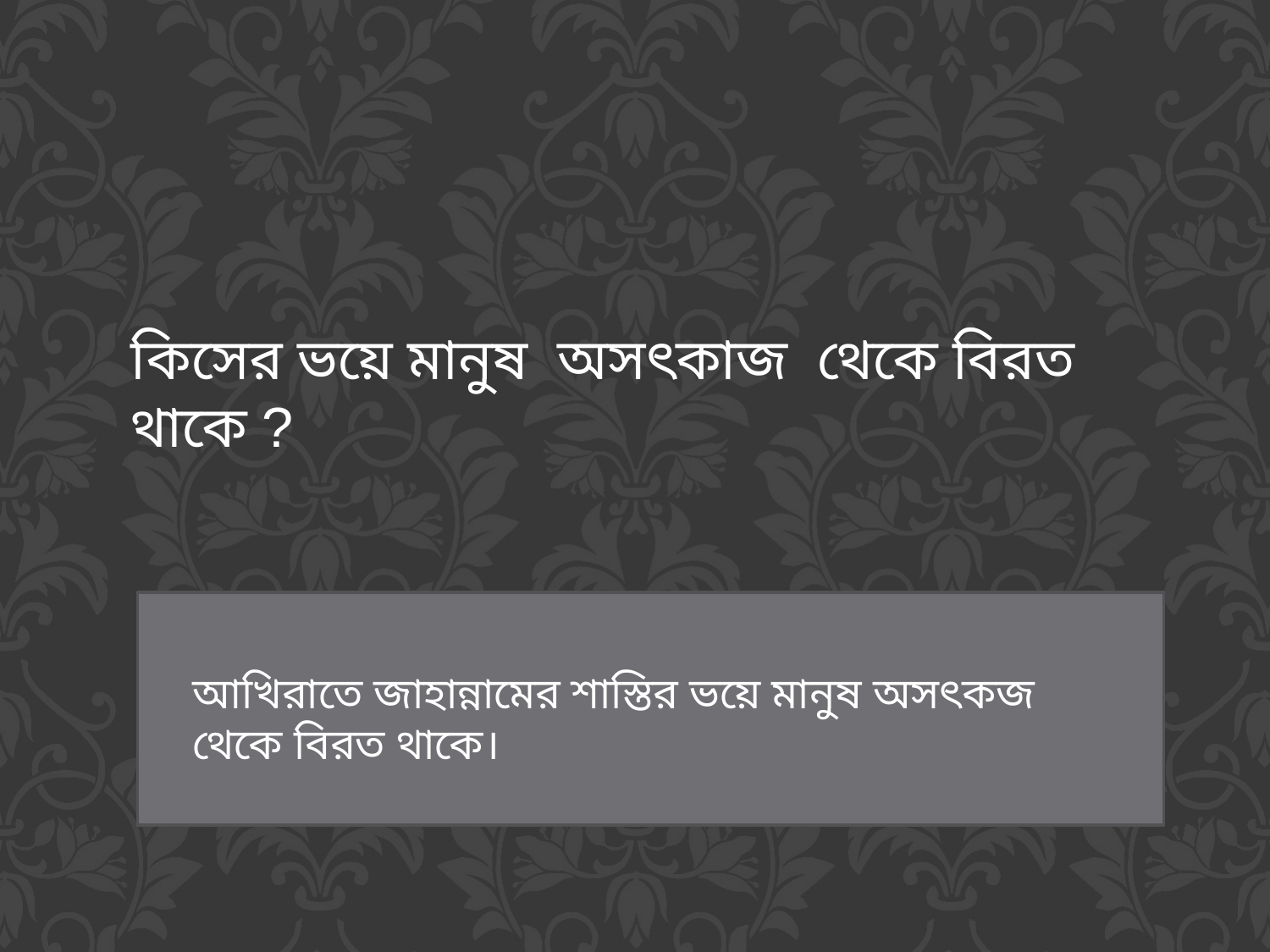

কিসের ভয়ে মানুষ  অসৎকাজ  থেকে বিরত থাকে ?

আখিরাতে জাহান্নামের শাস্তির ভয়ে মানুষ অসৎকজ  থেকে বিরত থাকে।